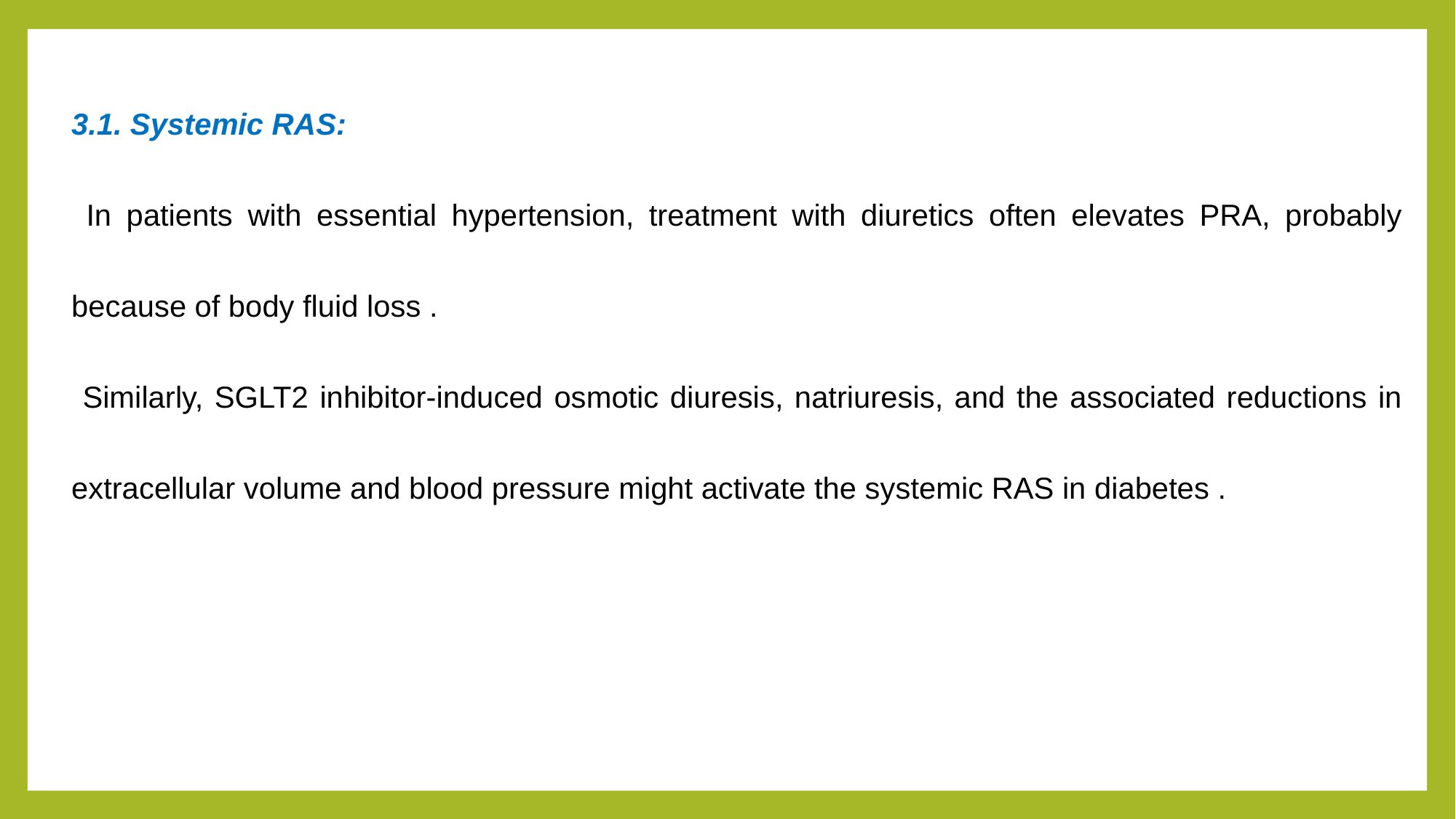

3.1. Systemic RAS:
 In patients with essential hypertension, treatment with diuretics often elevates PRA, probably because of body fluid loss .
 Similarly, SGLT2 inhibitor-induced osmotic diuresis, natriuresis, and the associated reductions in extracellular volume and blood pressure might activate the systemic RAS in diabetes .